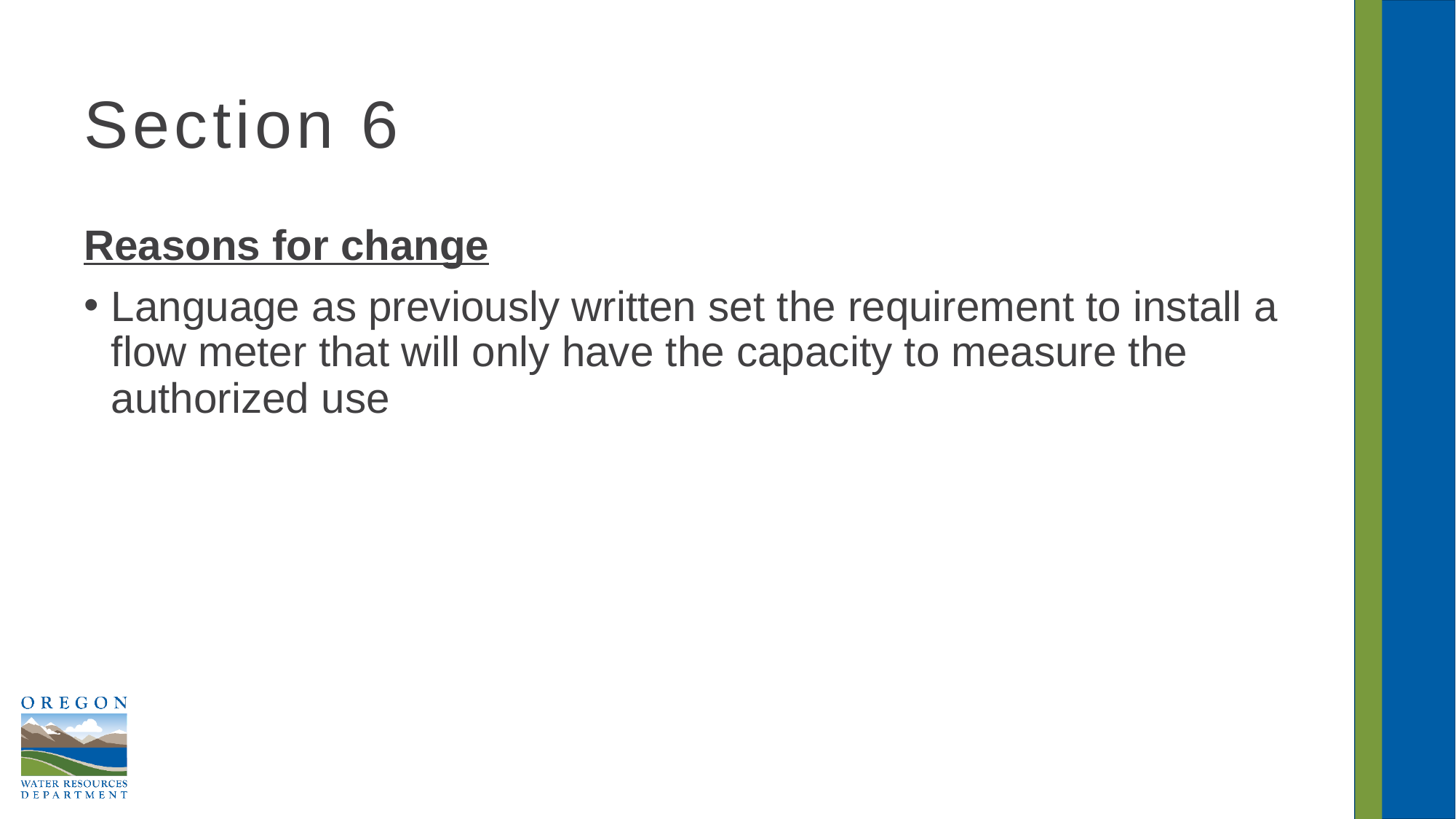

# Section 6
Reasons for change
Language as previously written set the requirement to install a flow meter that will only have the capacity to measure the authorized use